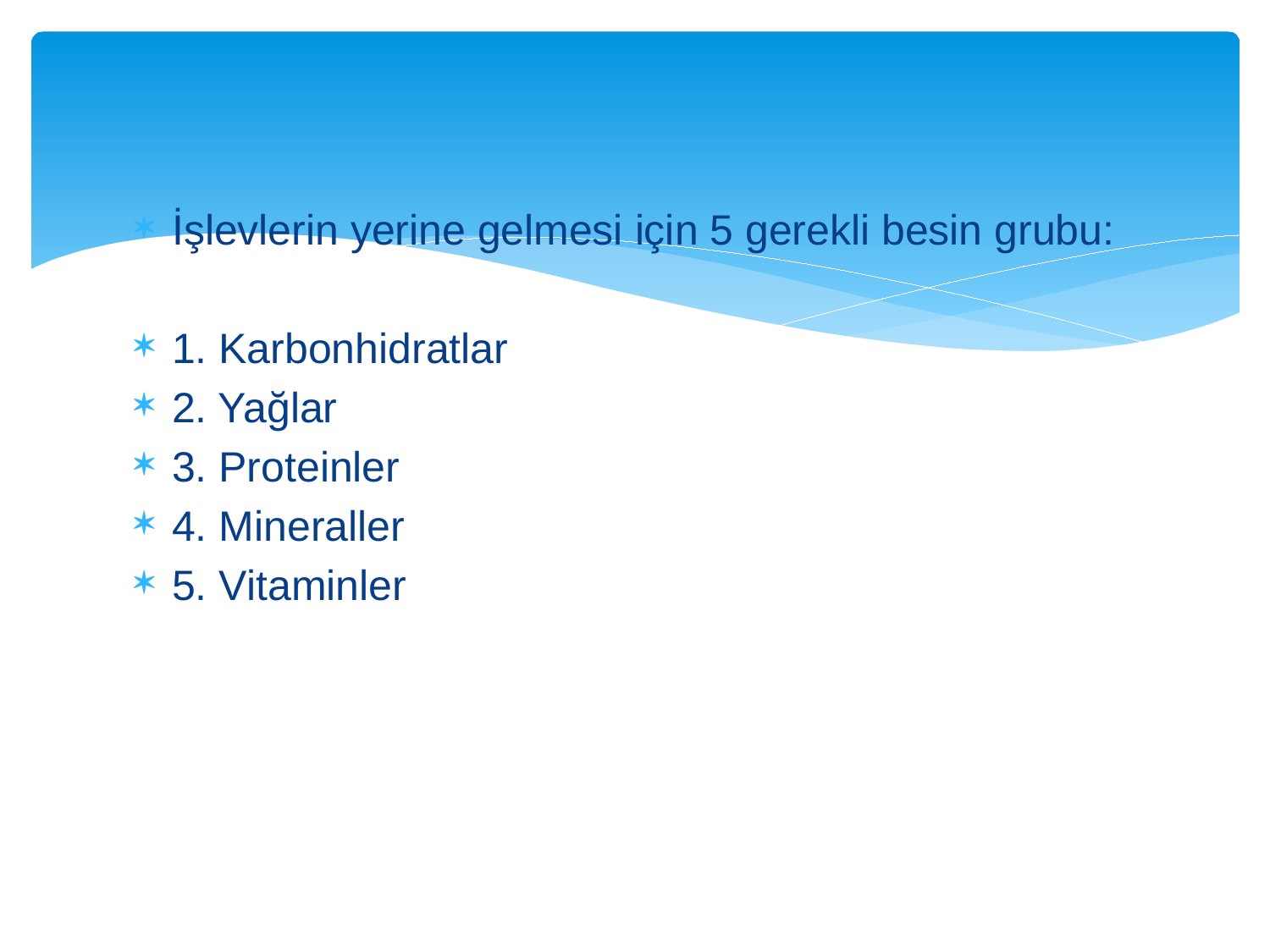

#
İşlevlerin yerine gelmesi için 5 gerekli besin grubu:

1. Karbonhidratlar
2. Yağlar
3. Proteinler
4. Mineraller
5. Vitaminler